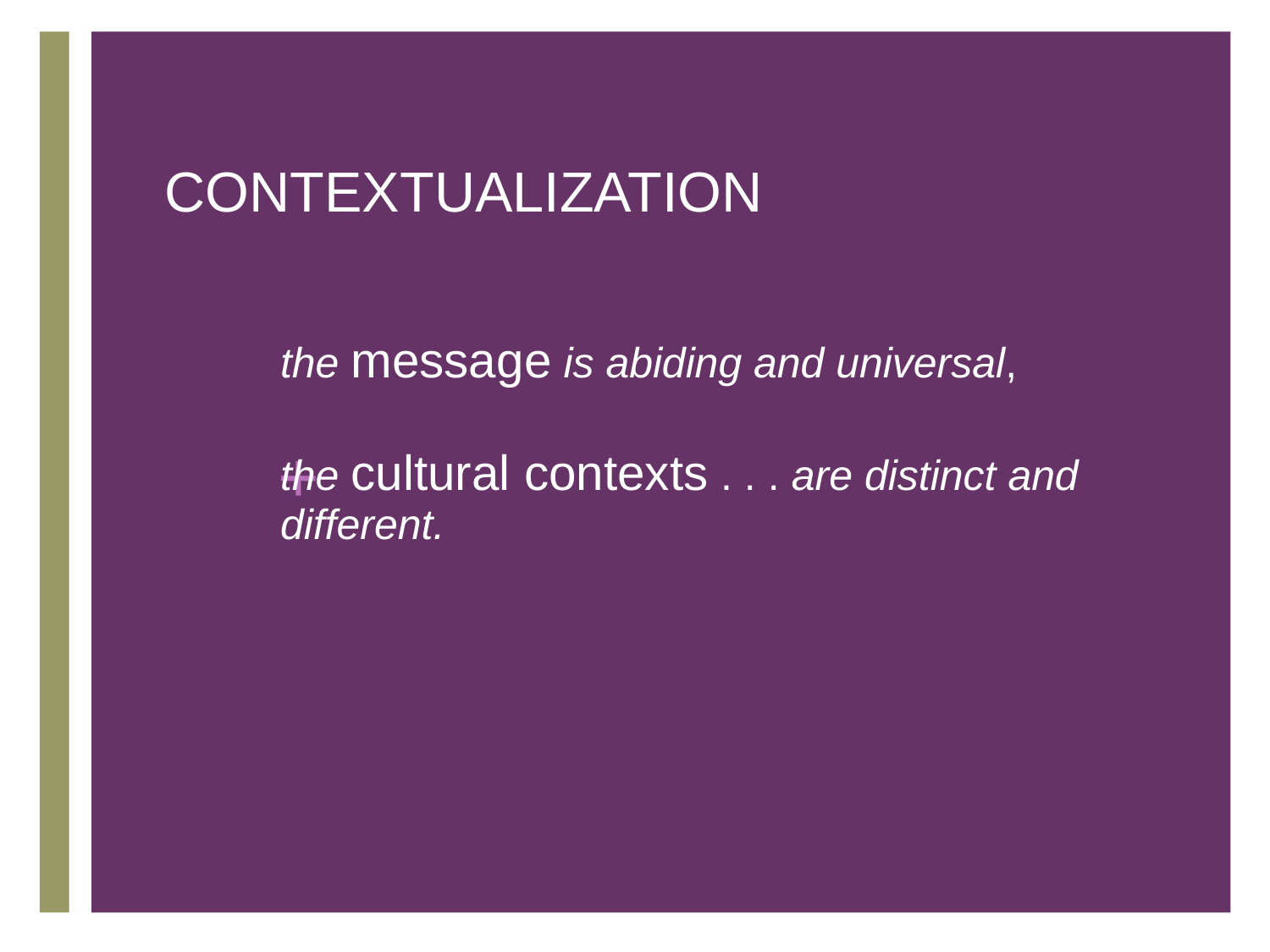

CONTEXTUALIZATION
the message is abiding and universal,

the cultural contexts . . . are distinct and different.